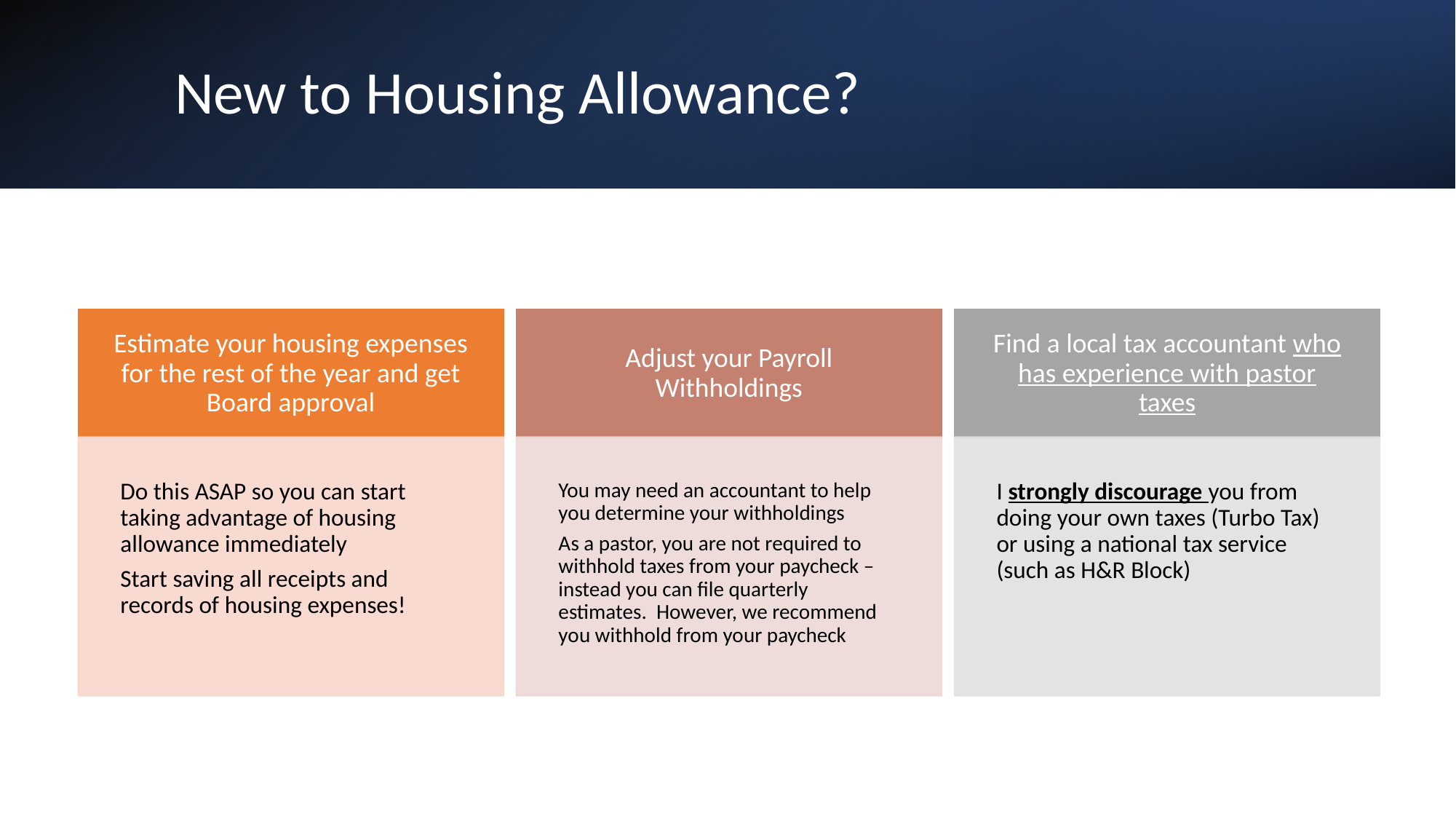

# New to Housing Allowance?
Estimate your housing expenses for the rest of the year and get Board approval
Do this ASAP so you can start taking advantage of housing allowance immediately
Start saving all receipts and records of housing expenses!
Adjust your Payroll Withholdings
You may need an accountant to help you determine your withholdings
As a pastor, you are not required to withhold taxes from your paycheck – instead you can file quarterly estimates.  However, we recommend you withhold from your paycheck
Find a local tax accountant who has experience with pastor taxes
I strongly discourage you from doing your own taxes (Turbo Tax) or using a national tax service (such as H&R Block)